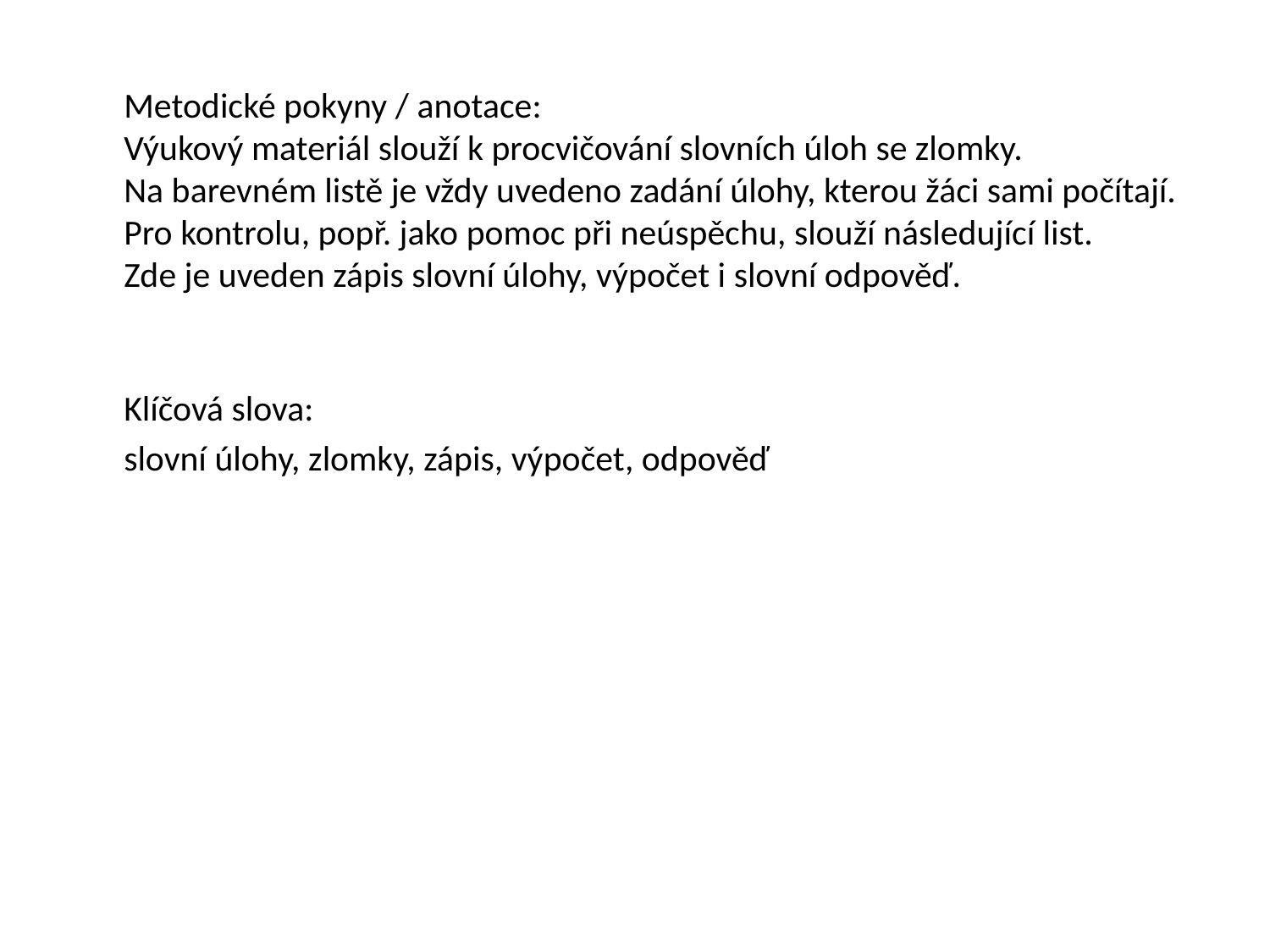

Metodické pokyny / anotace:
	Výukový materiál slouží k procvičování slovních úloh se zlomky.
	Na barevném listě je vždy uvedeno zadání úlohy, kterou žáci sami počítají. Pro kontrolu, popř. jako pomoc při neúspěchu, slouží následující list.
	Zde je uveden zápis slovní úlohy, výpočet i slovní odpověď.

	Klíčová slova:
	slovní úlohy, zlomky, zápis, výpočet, odpověď